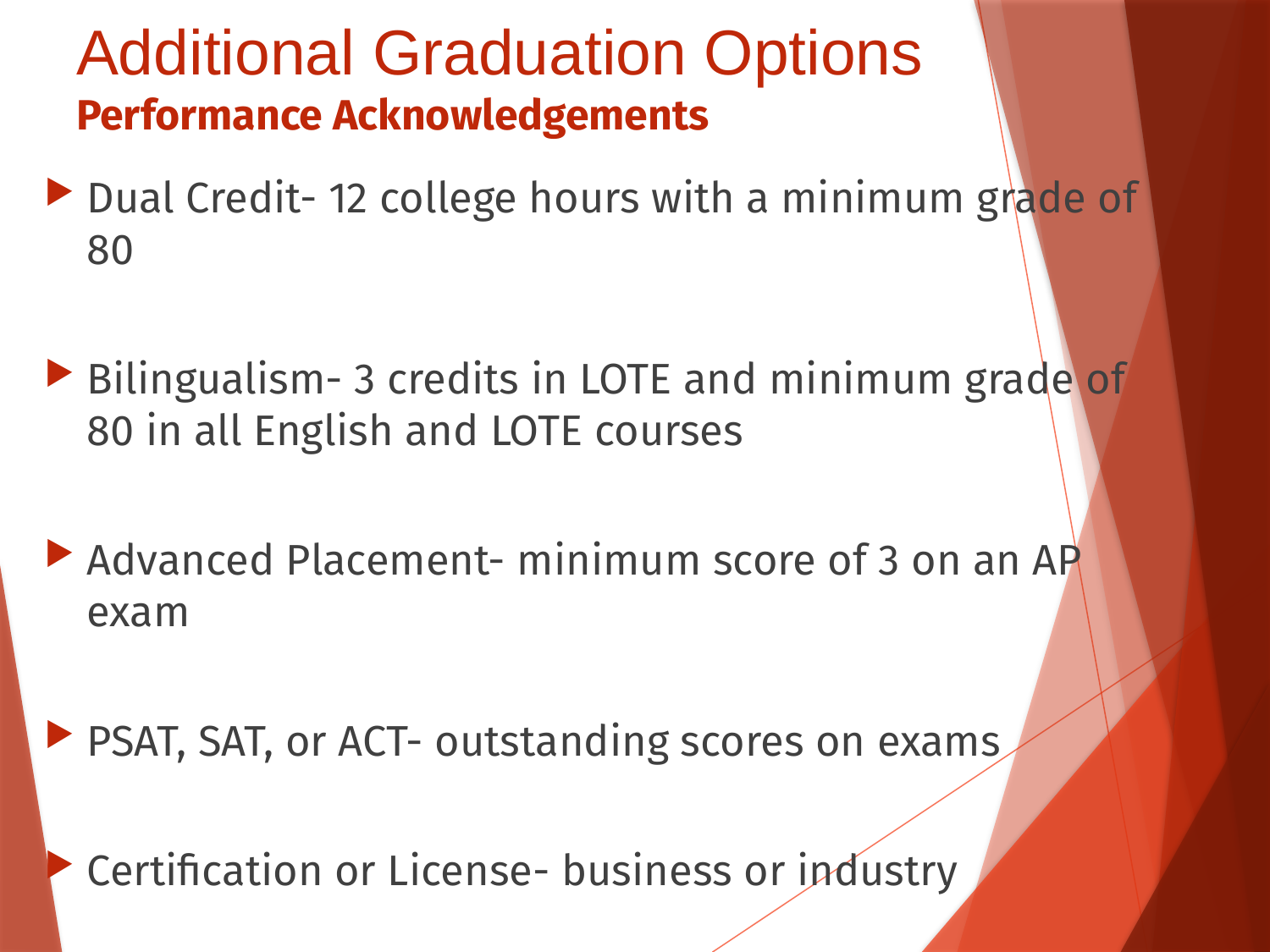

# Additional Graduation Options Performance Acknowledgements
Dual Credit- 12 college hours with a minimum grade of 80

Bilingualism- 3 credits in LOTE and minimum grade of 80 in all English and LOTE courses

Advanced Placement- minimum score of 3 on an AP exam

PSAT, SAT, or ACT- outstanding scores on exams

Certification or License- business or industry